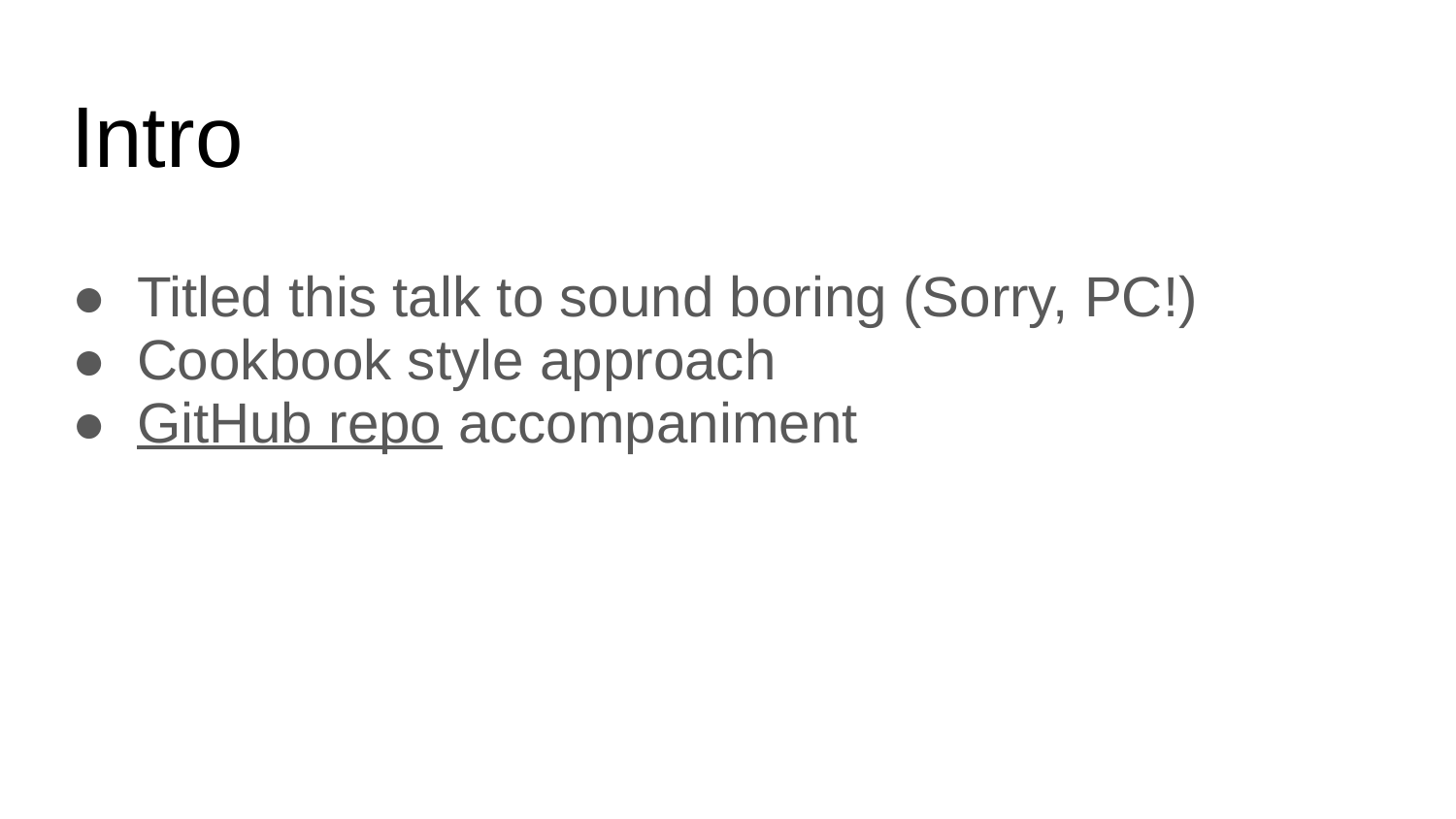

# Intro
Titled this talk to sound boring (Sorry, PC!)
Cookbook style approach
GitHub repo accompaniment